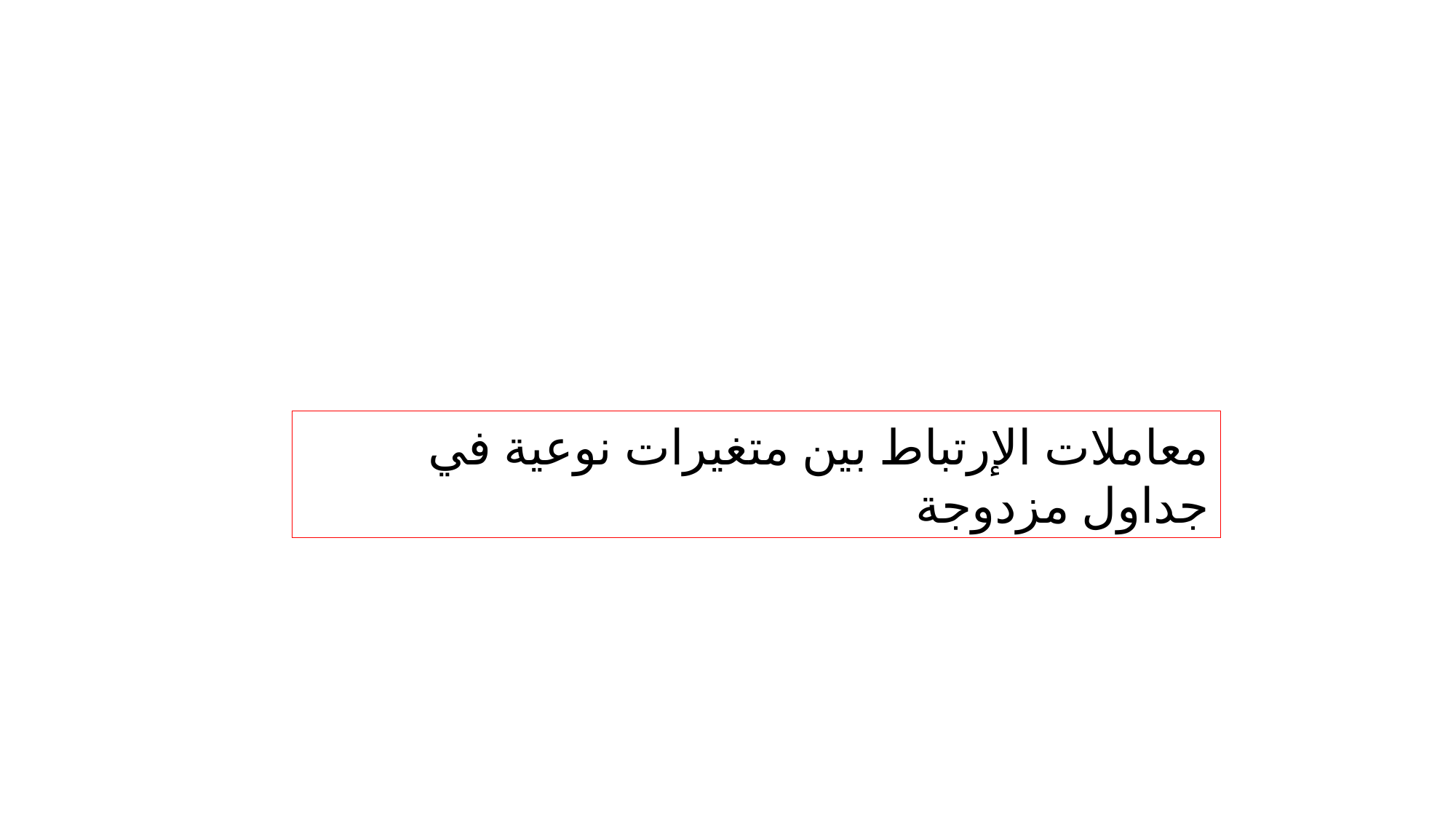

معاملات الإرتباط بين متغيرات نوعية في جداول مزدوجة